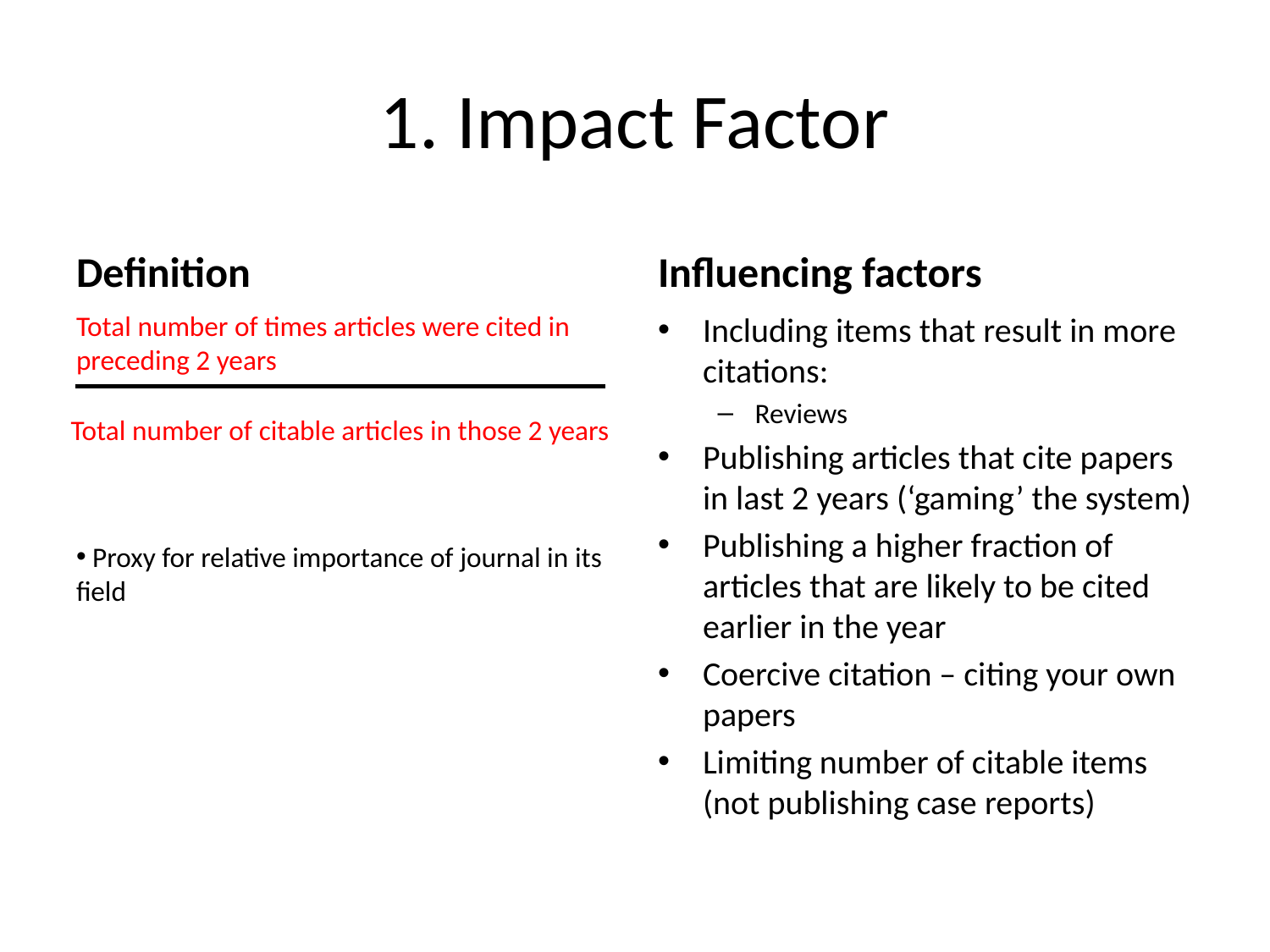

# 1. Impact Factor
Definition
Influencing factors
Total number of times articles were cited in preceding 2 years

 Proxy for relative importance of journal in its field
Including items that result in more citations:
Reviews
Publishing articles that cite papers in last 2 years (‘gaming’ the system)
Publishing a higher fraction of articles that are likely to be cited earlier in the year
Coercive citation – citing your own papers
Limiting number of citable items (not publishing case reports)
Total number of citable articles in those 2 years